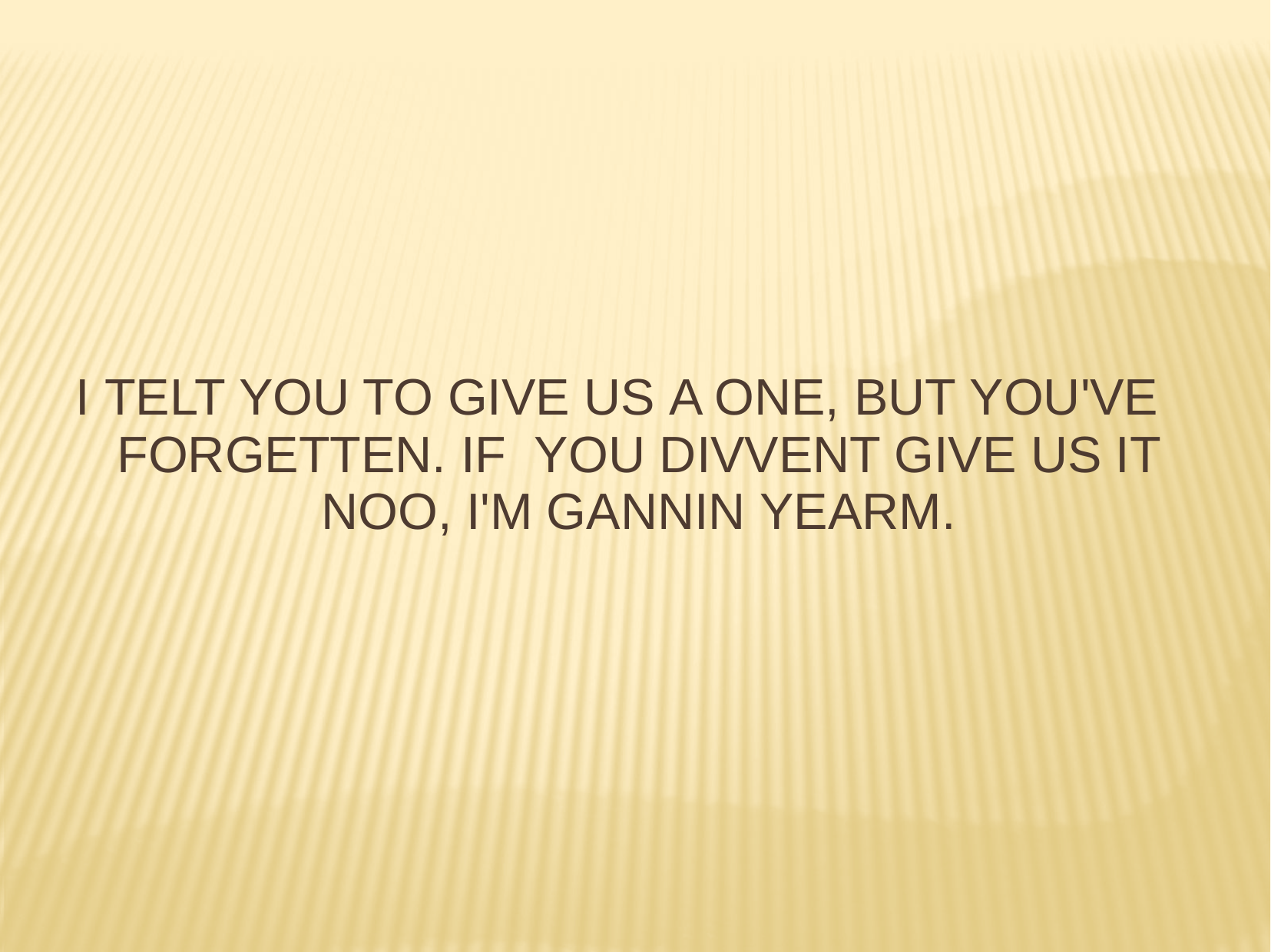

# I telt you to give us a one, but you've forgetten. If  you divvent give us it noo, I'm gannin yearm.